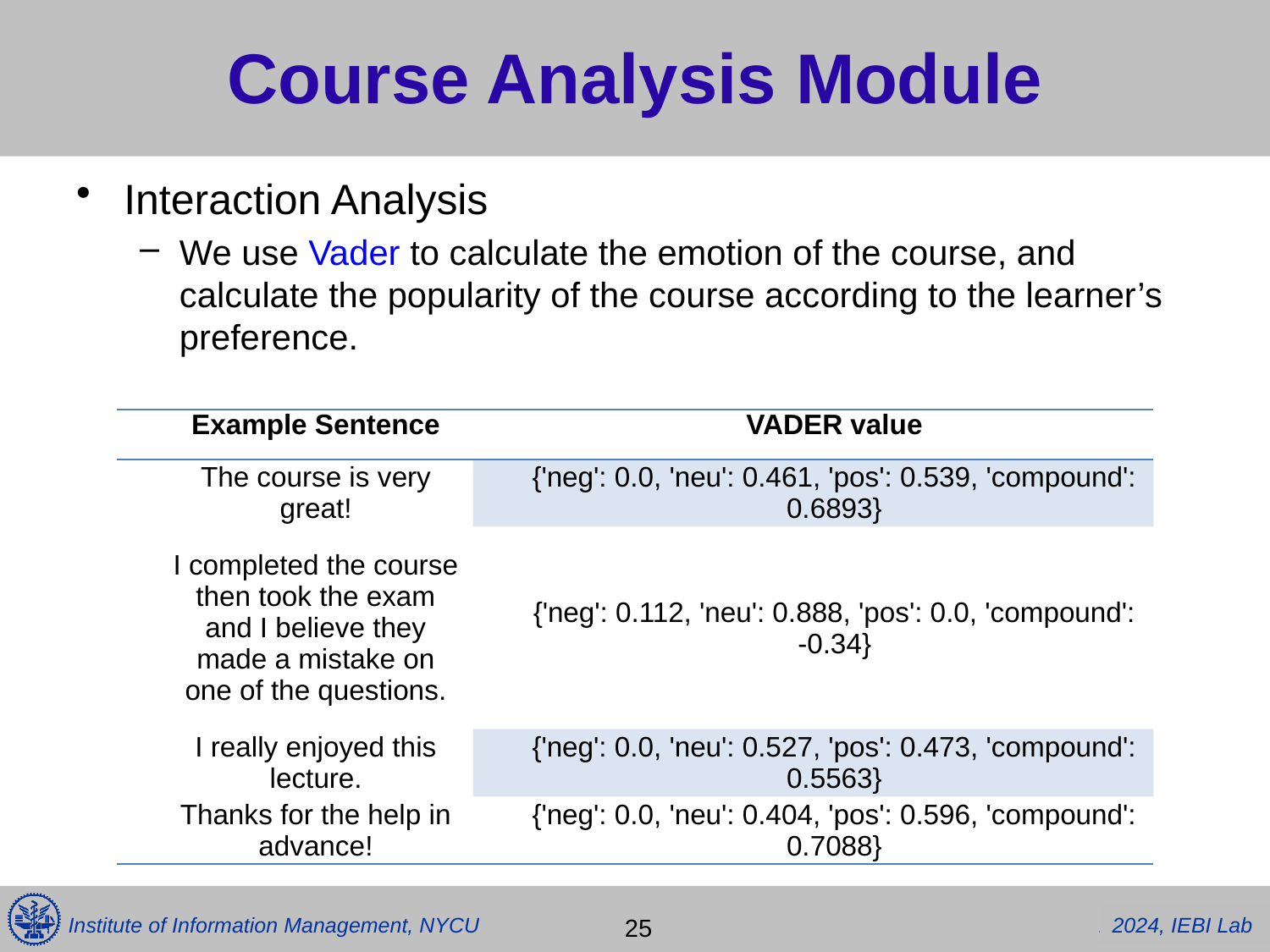

# Course Analysis Module
Interaction Analysis
We use Vader to calculate the emotion of the course, and calculate the popularity of the course according to the learner’s preference.
| Example Sentence | VADER value |
| --- | --- |
| The course is very great! | {'neg': 0.0, 'neu': 0.461, 'pos': 0.539, 'compound': 0.6893} |
| I completed the course then took the exam and I believe they made a mistake on one of the questions. | {'neg': 0.112, 'neu': 0.888, 'pos': 0.0, 'compound': -0.34} |
| I really enjoyed this lecture. | {'neg': 0.0, 'neu': 0.527, 'pos': 0.473, 'compound': 0.5563} |
| Thanks for the help in advance! | {'neg': 0.0, 'neu': 0.404, 'pos': 0.596, 'compound': 0.7088} |
   25